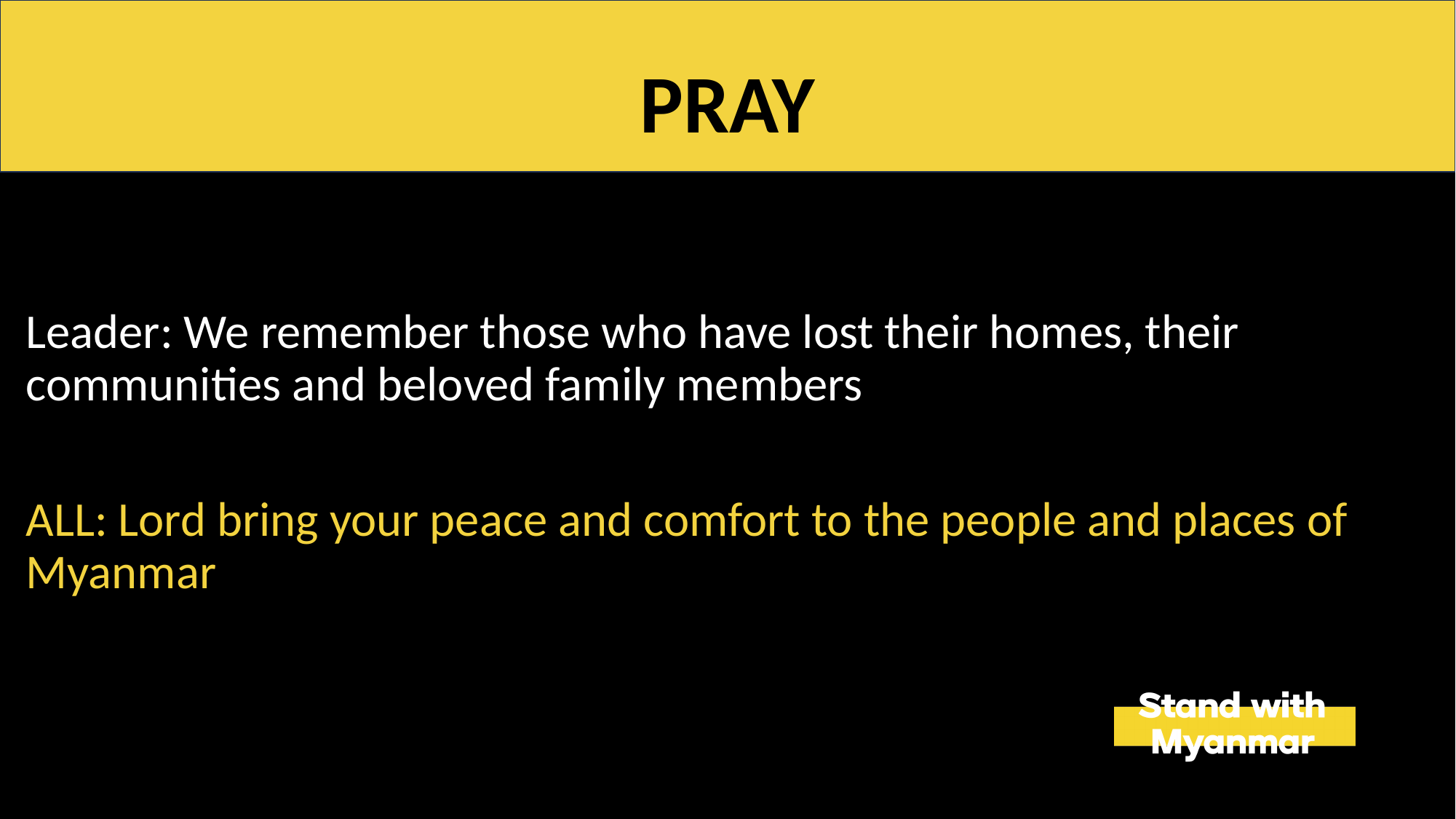

PRAY

Leader: We remember those who have lost their homes, their communities and beloved family members

ALL: Lord bring your peace and comfort to the people and places of Myanmar